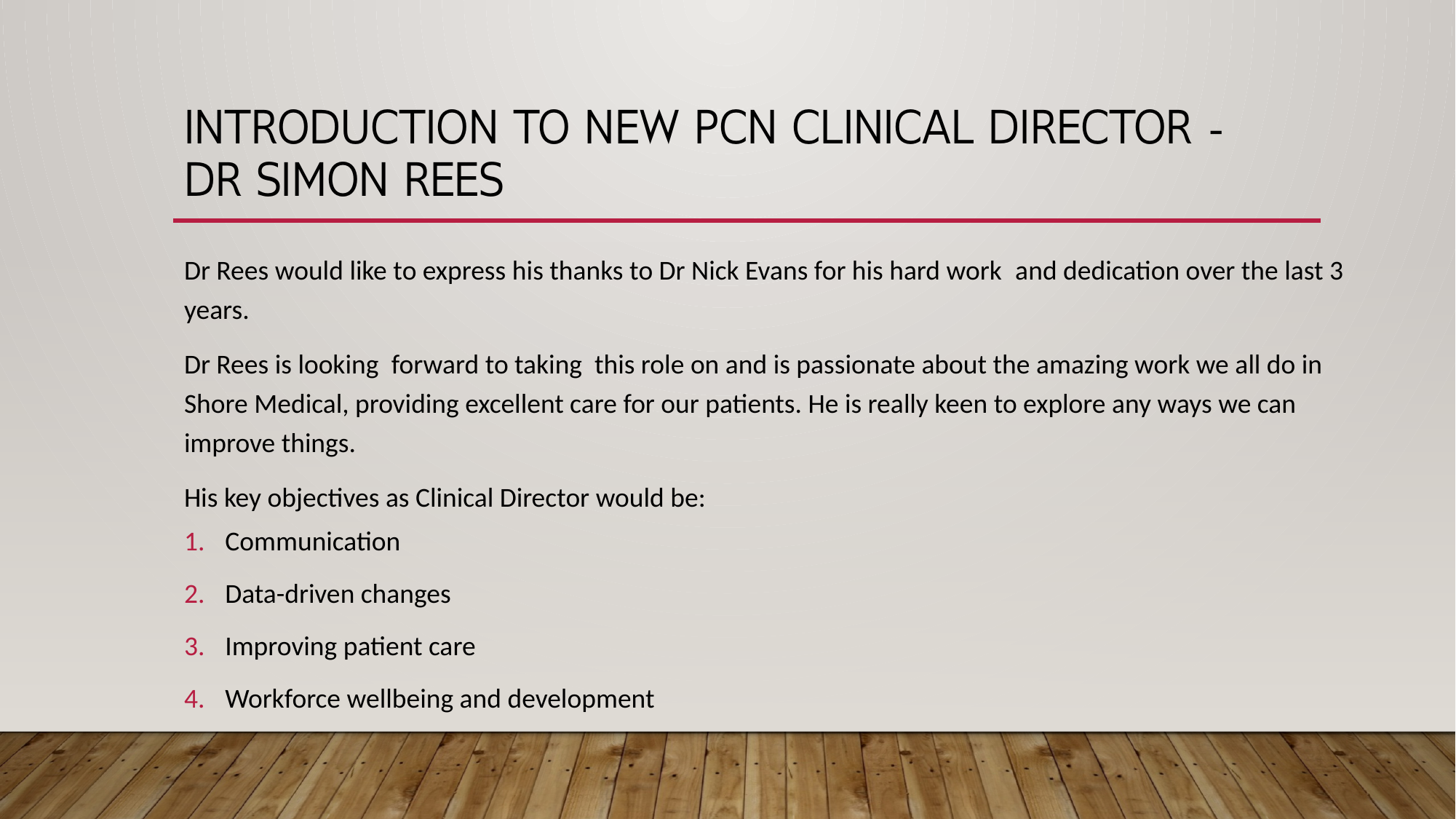

# Introduction to New PCN Clinical Director - Dr Simon Rees
Dr Rees would like to express his thanks to Dr Nick Evans for his hard work  and dedication over the last 3 years.
Dr Rees is looking  forward to taking  this role on and is passionate about the amazing work we all do in Shore Medical, providing excellent care for our patients. He is really keen to explore any ways we can improve things.
His key objectives as Clinical Director would be:
Communication
Data-driven changes
Improving patient care
Workforce wellbeing and development